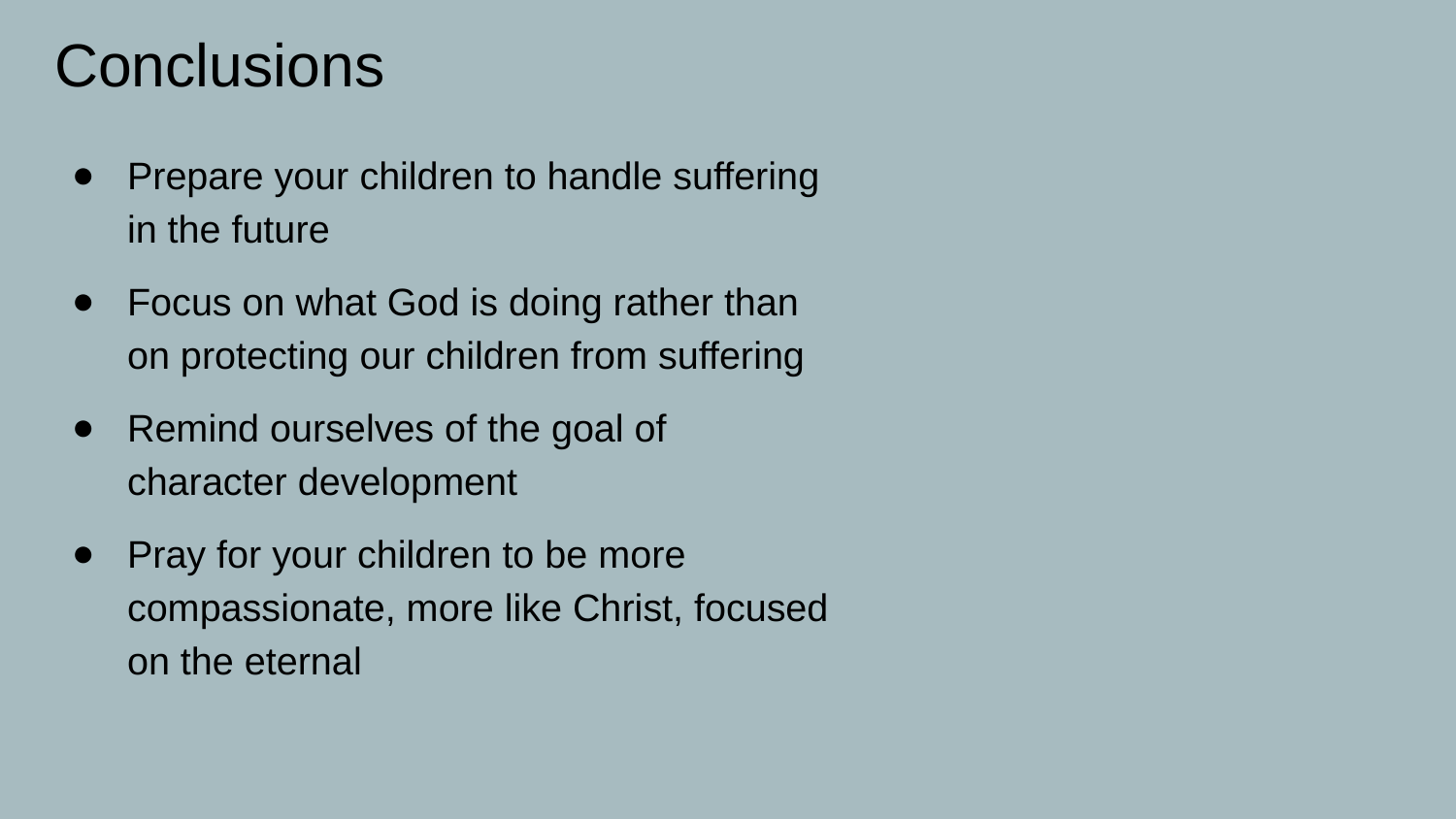

# Conclusions
Prepare your children to handle suffering in the future
Focus on what God is doing rather than on protecting our children from suffering
Remind ourselves of the goal of character development
Pray for your children to be more compassionate, more like Christ, focused on the eternal